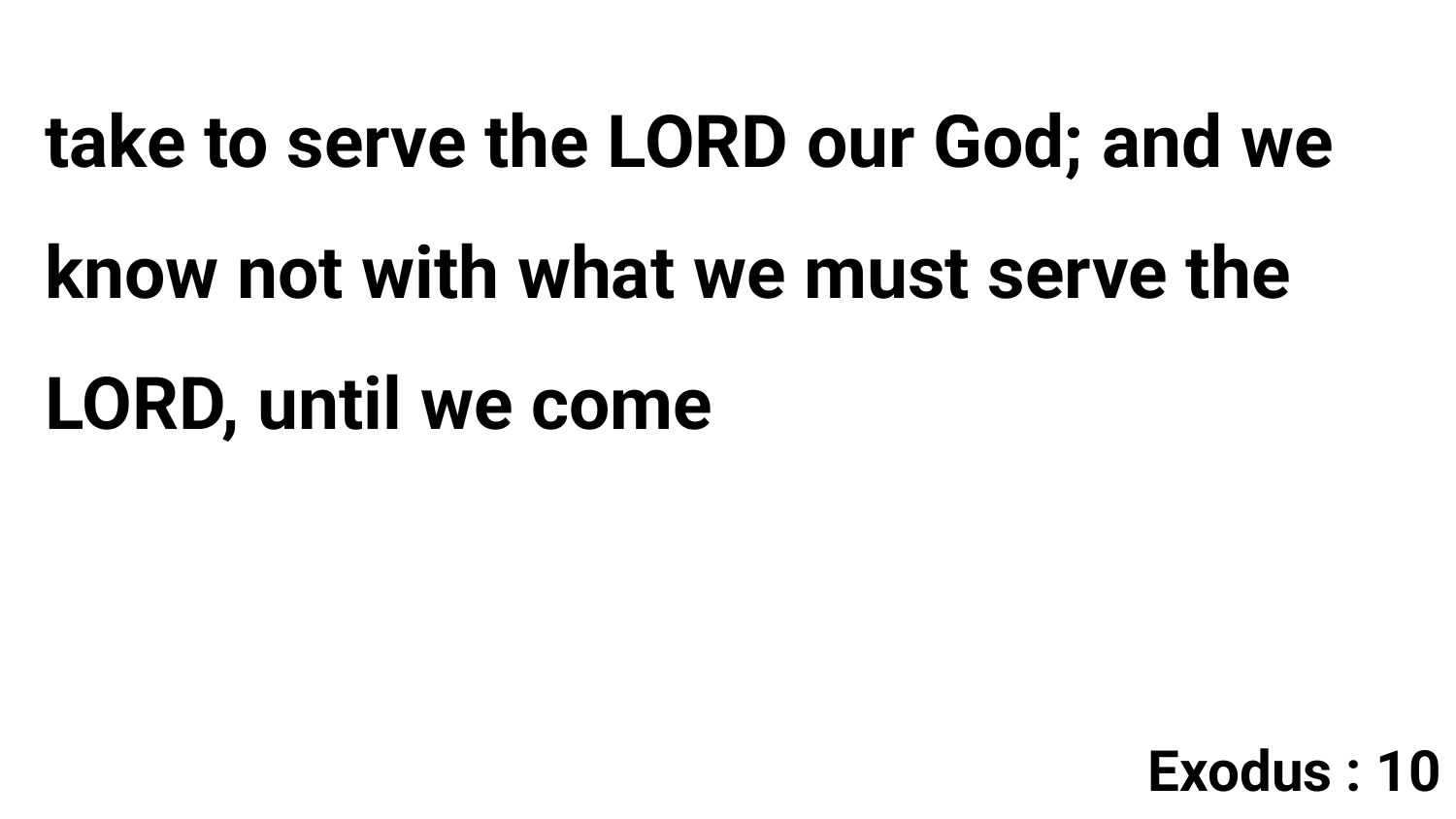

take to serve the LORD our God; and we know not with what we must serve the LORD, until we come
Exodus : 10